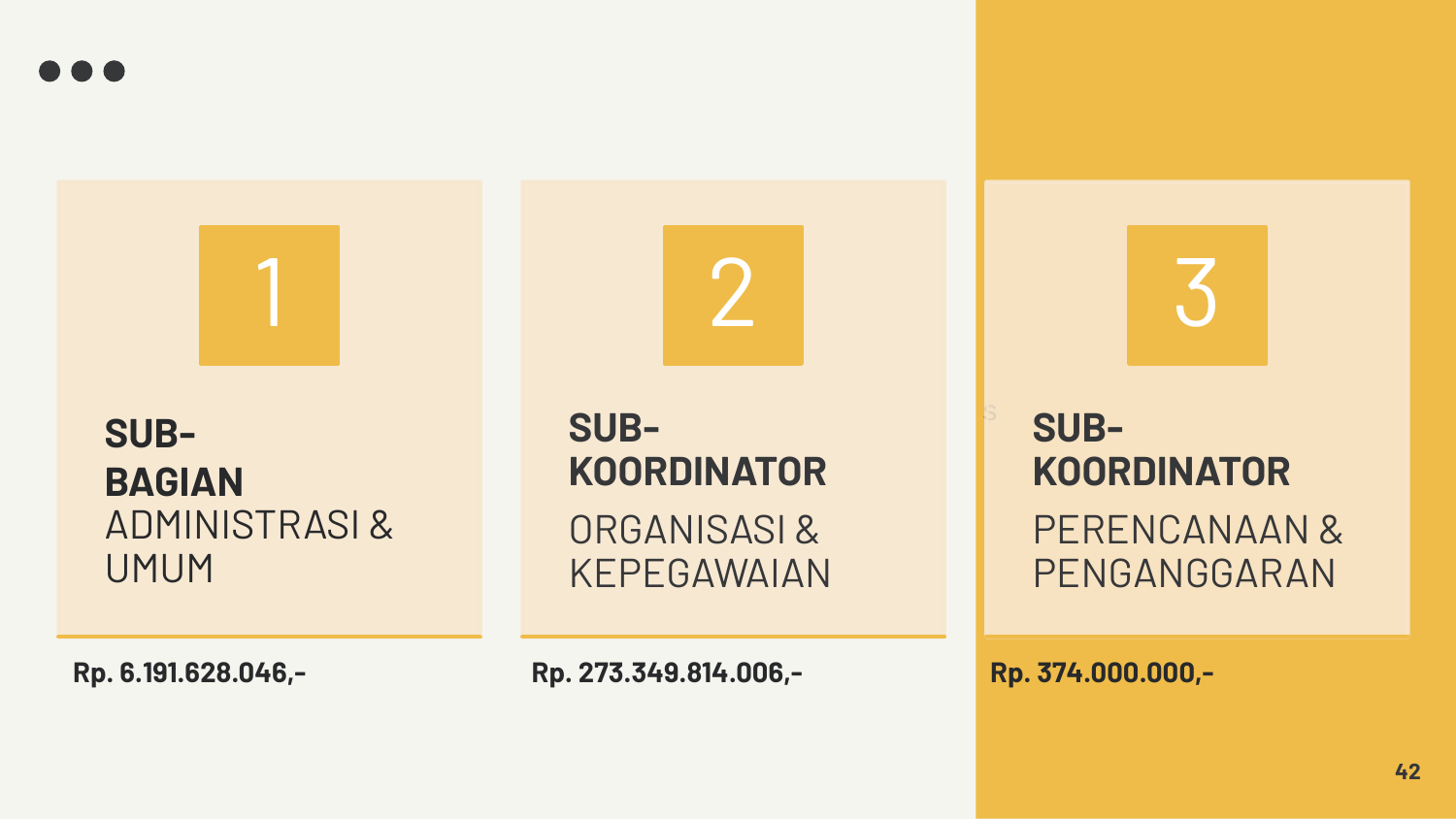

s
SUB-
BAGIAN
ADMINISTRASI & UMUM
1
SUB- KOORDINATOR
ORGANISASI & KEPEGAWAIAN
2
SUB-KOORDINATOR
PERENCANAAN & PENGANGGARAN
3
Rp. 273.349.814.006,-
Rp. 374.000.000,-
Rp. 6.191.628.046,-
42